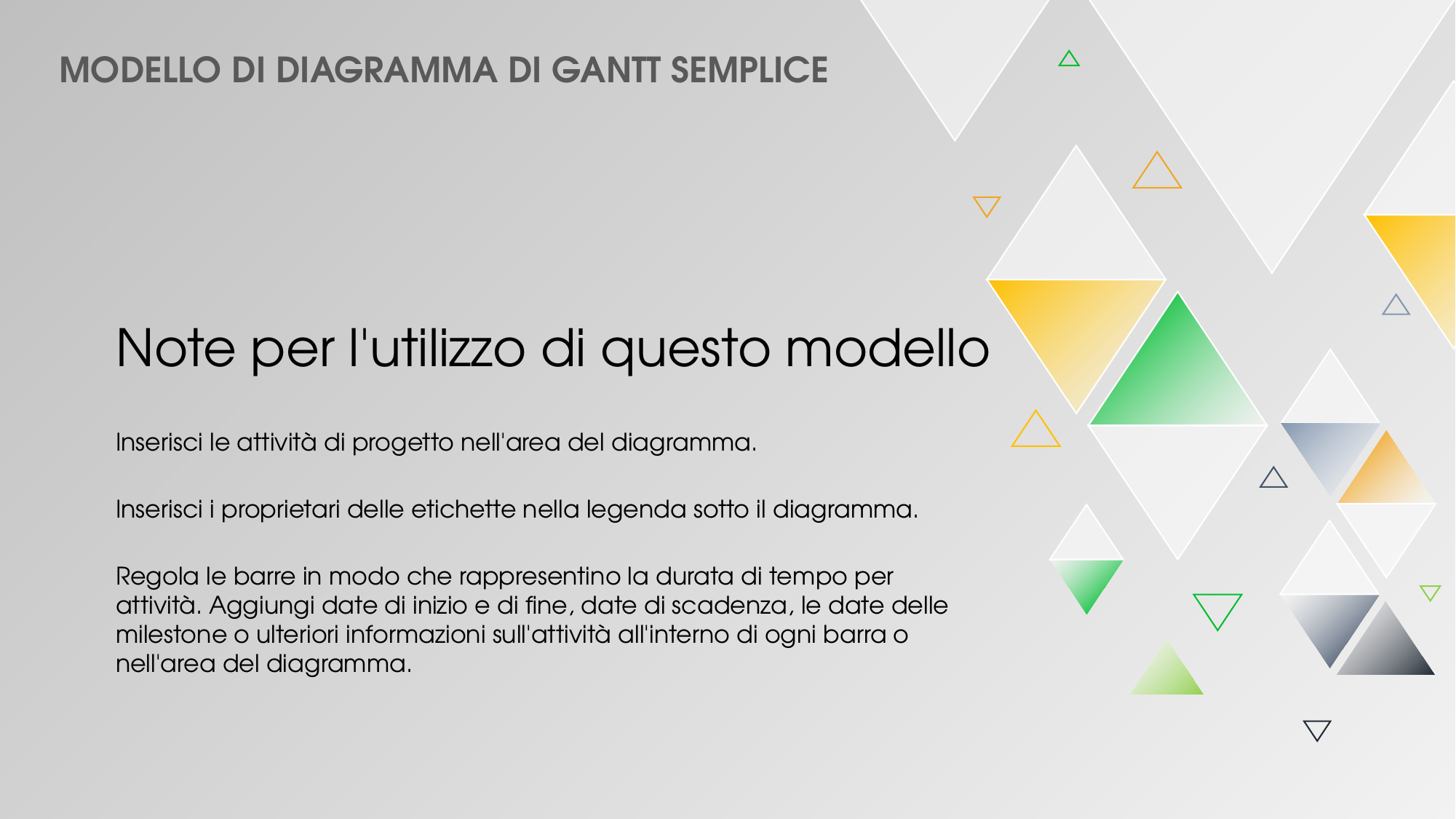

MODELLO DI DIAGRAMMA DI GANTT SEMPLICE
Note per l'utilizzo di questo modello
Inserisci le attività di progetto nell'area del diagramma.

Inserisci i proprietari delle etichette nella legenda sotto il diagramma.

Regola le barre in modo che rappresentino la durata di tempo per attività. Aggiungi date di inizio e di fine, date di scadenza, le date delle milestone o ulteriori informazioni sull'attività all'interno di ogni barra o nell'area del diagramma.